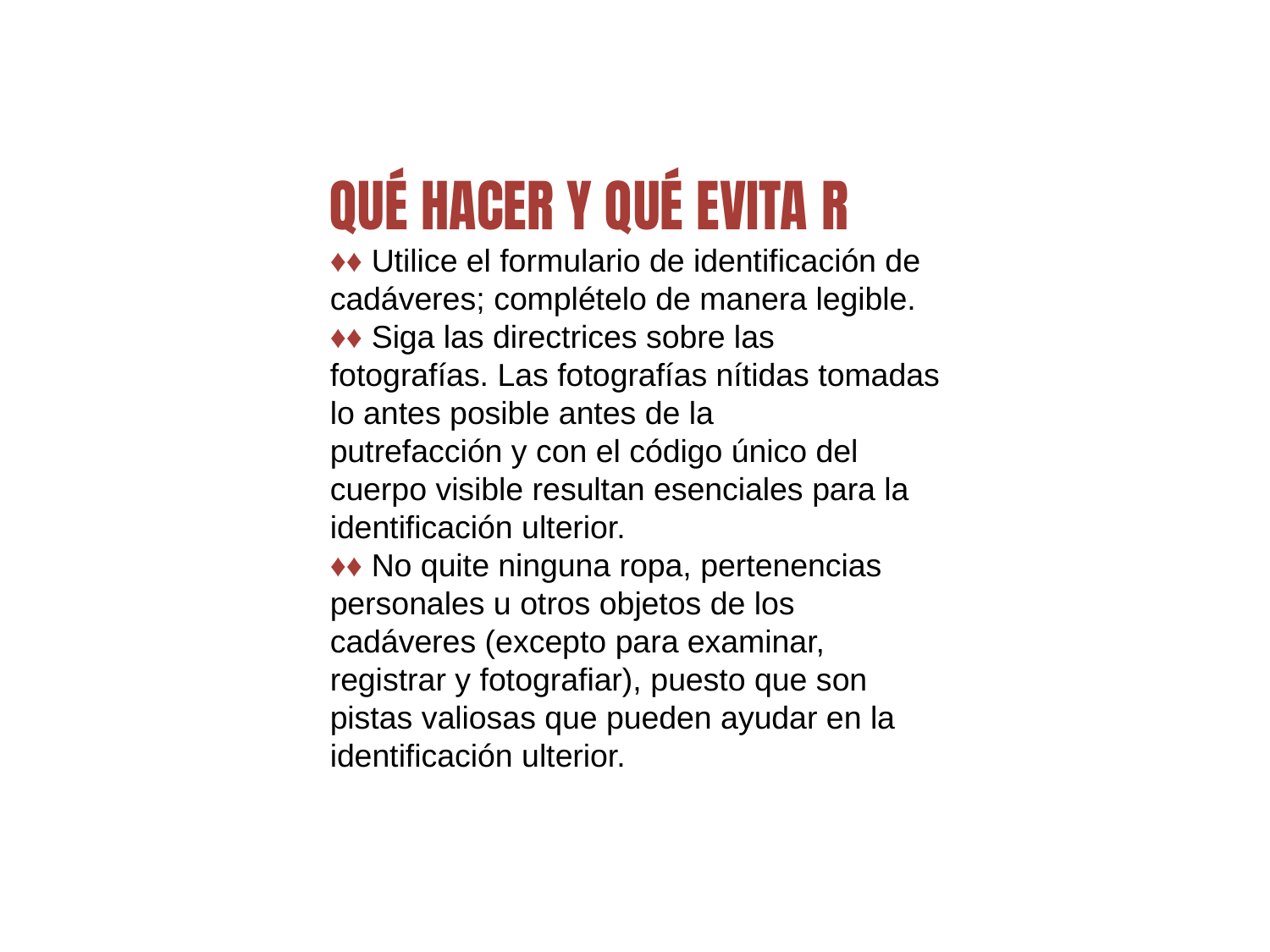

QUÉ HACER Y QUÉ EVITA R
♦♦ Utilice el formulario de identificación de cadáveres; complételo de manera legible.
♦♦ Siga las directrices sobre las fotografías. Las fotografías nítidas tomadas lo antes posible antes de la
putrefacción y con el código único del cuerpo visible resultan esenciales para la identificación ulterior.
♦♦ No quite ninguna ropa, pertenencias personales u otros objetos de los cadáveres (excepto para examinar,
registrar y fotografiar), puesto que son pistas valiosas que pueden ayudar en la identificación ulterior.